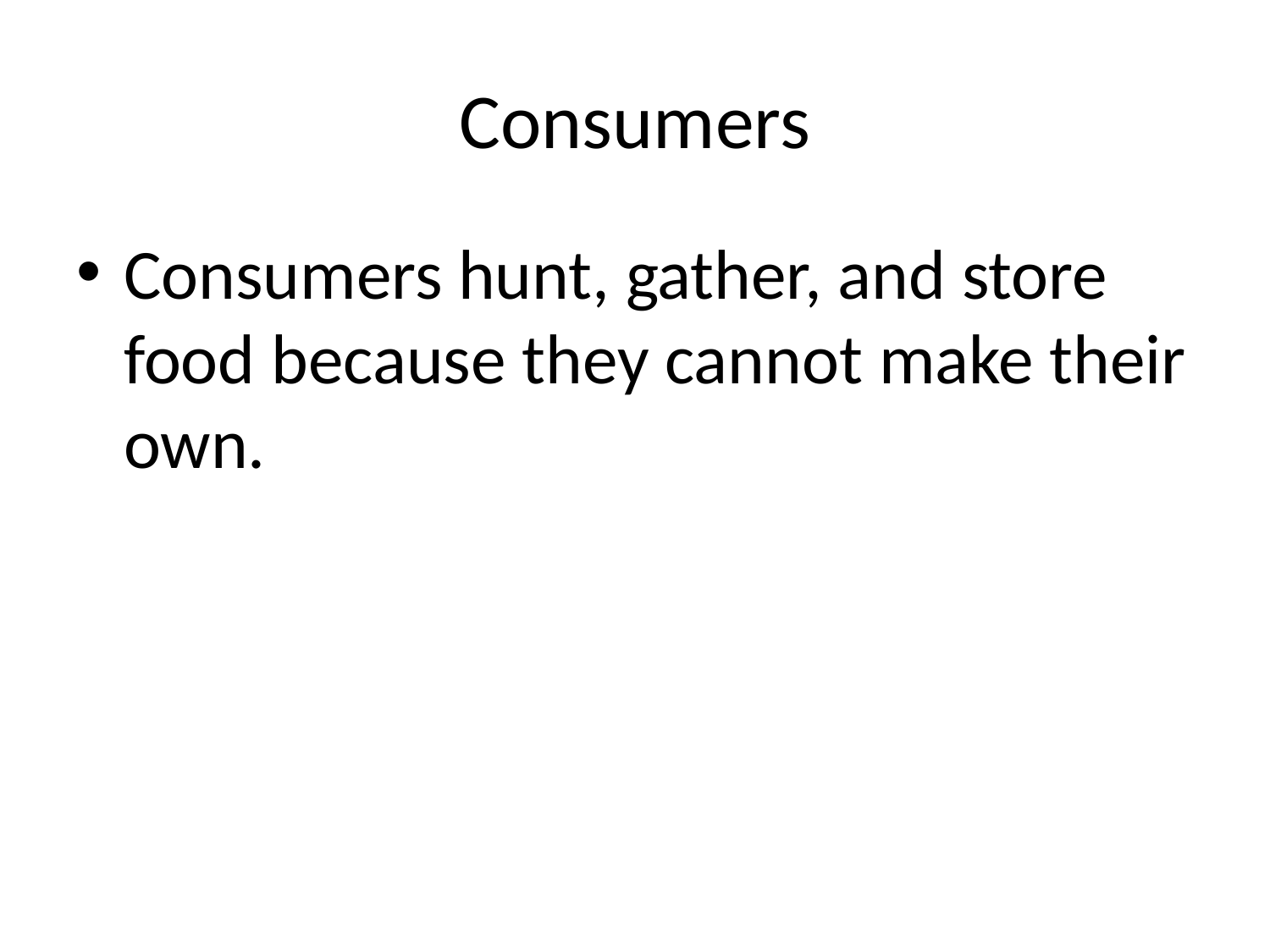

# Consumers
Consumers hunt, gather, and store food because they cannot make their own.